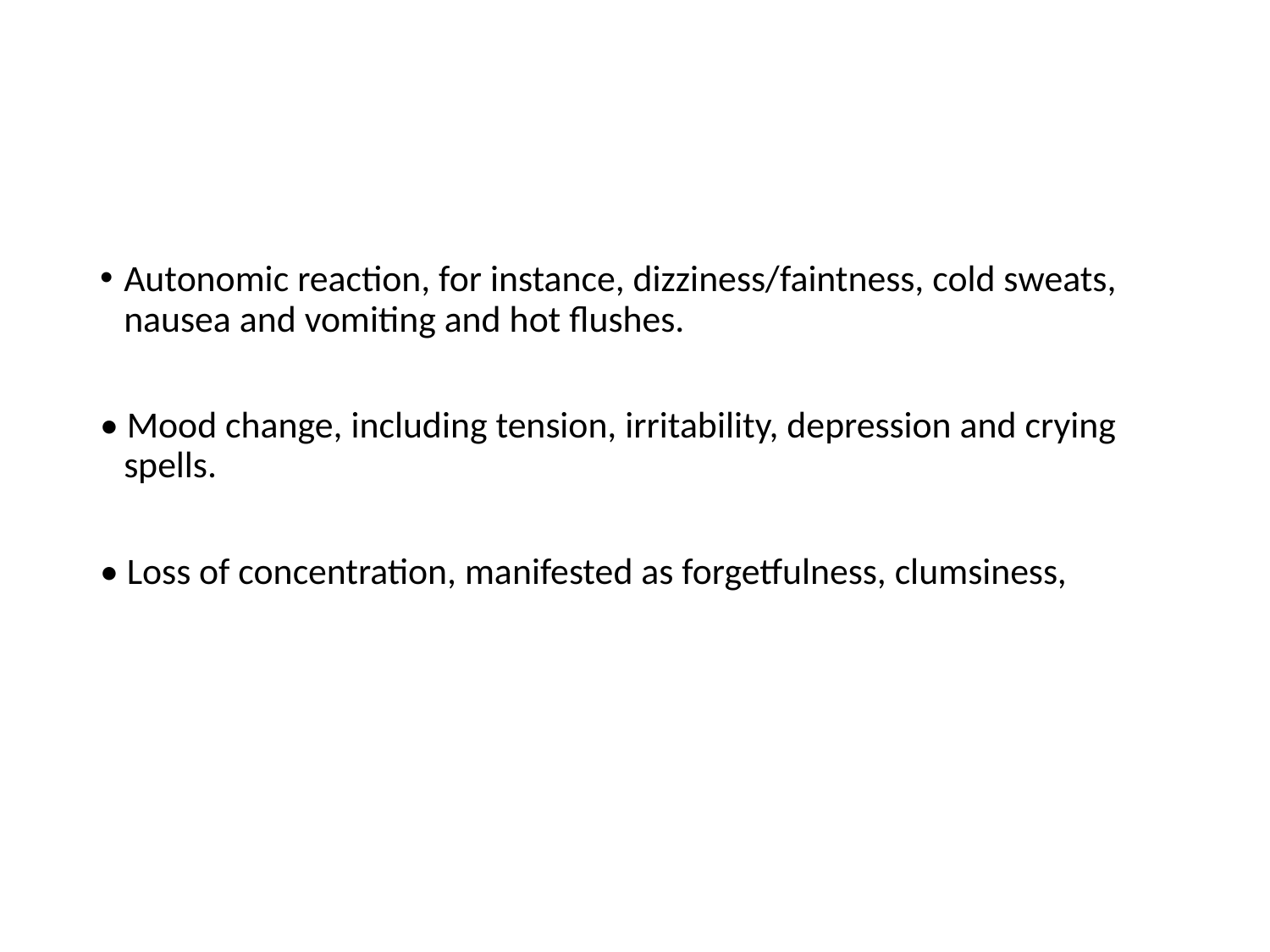

#
Autonomic reaction, for instance, dizziness/faintness, cold sweats, nausea and vomiting and hot flushes.

• Mood change, including tension, irritability, depression and crying spells.

• Loss of concentration, manifested as forgetfulness, clumsiness,